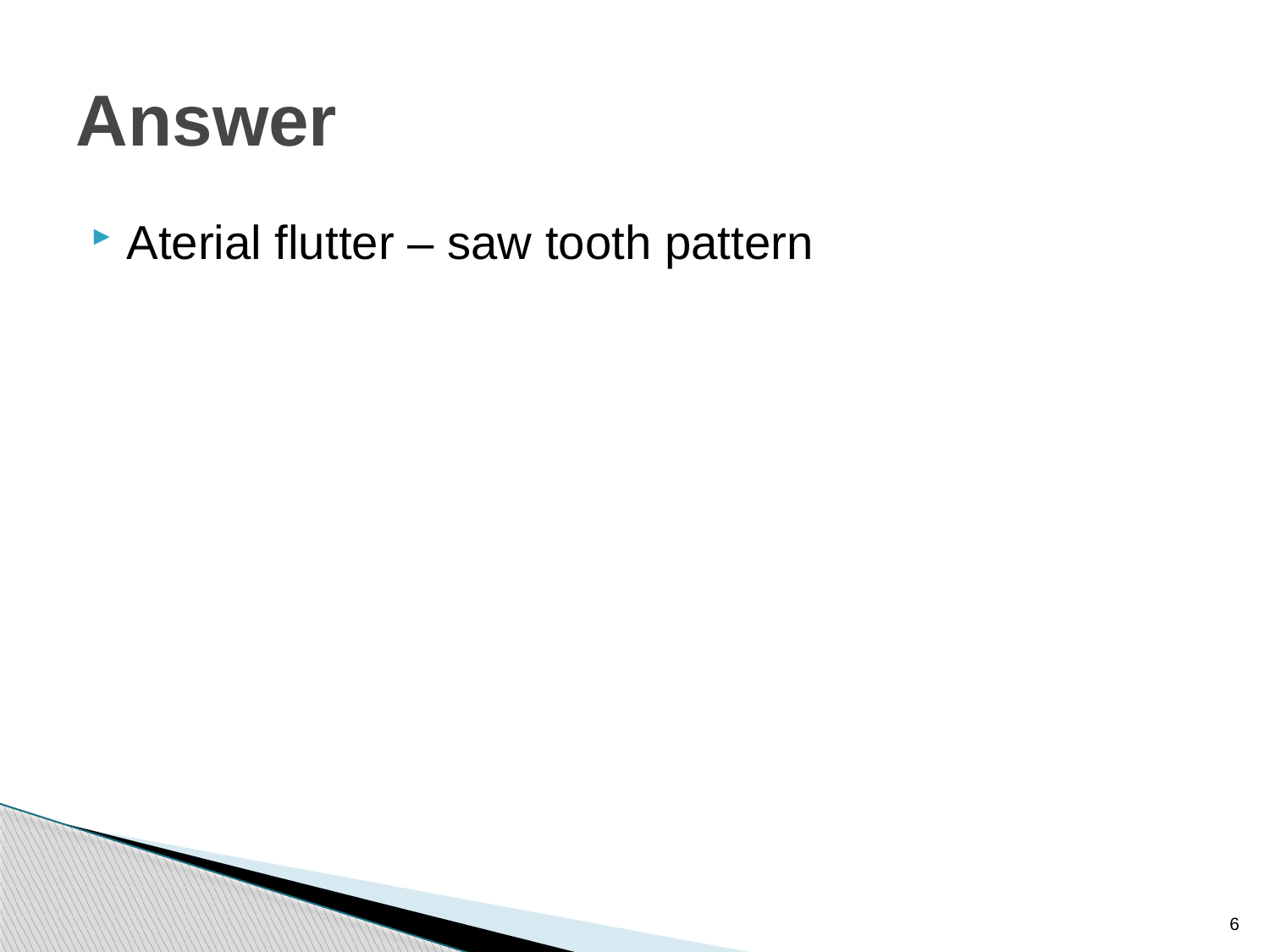

# Answer
Aterial flutter – saw tooth pattern
6